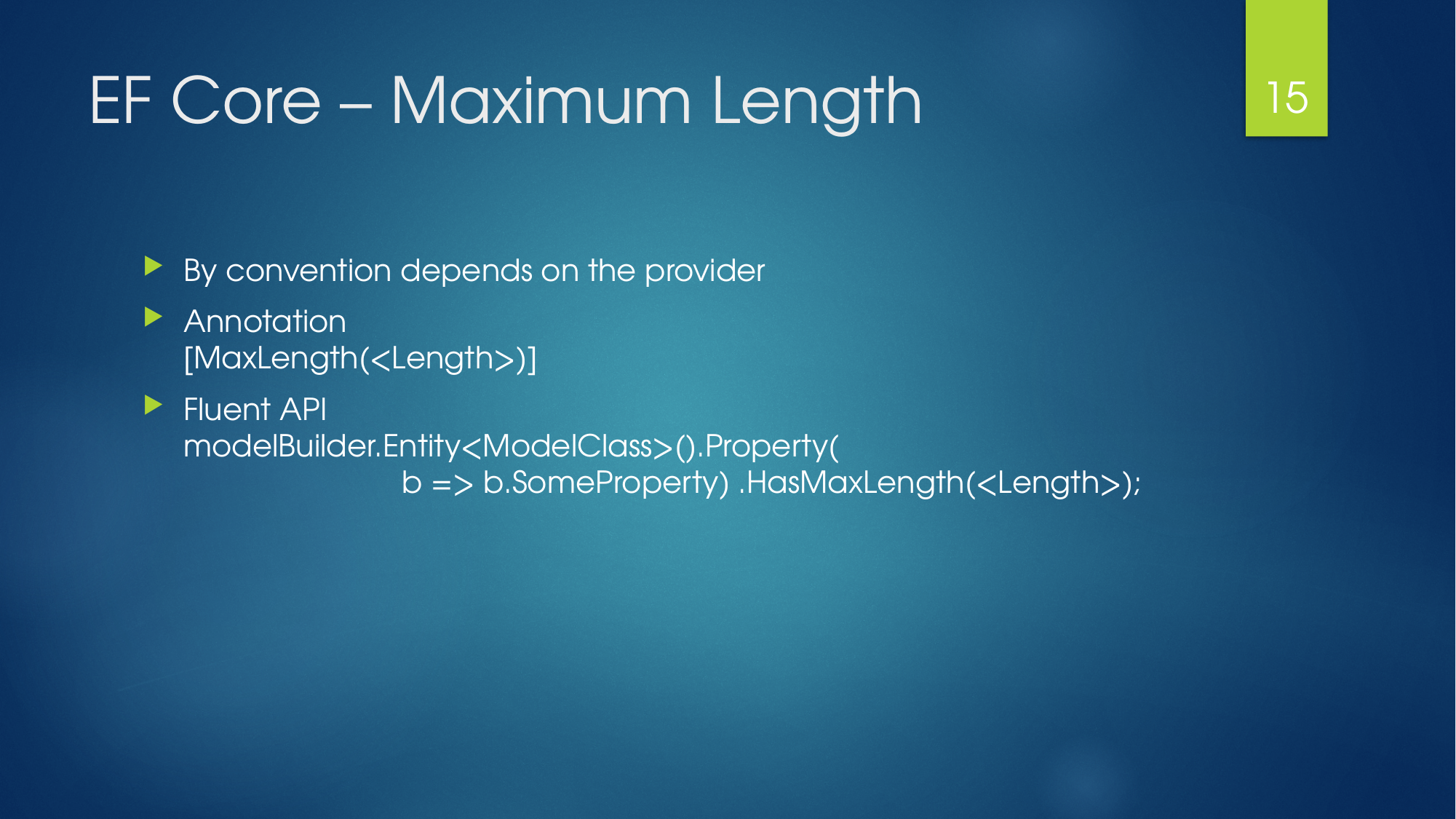

15
# EF Core – Maximum Length
By convention depends on the provider
Annotation
[MaxLength(<Length>)]
Fluent API
modelBuilder.Entity<ModelClass>().Property(
		b => b.SomeProperty) .HasMaxLength(<Length>);